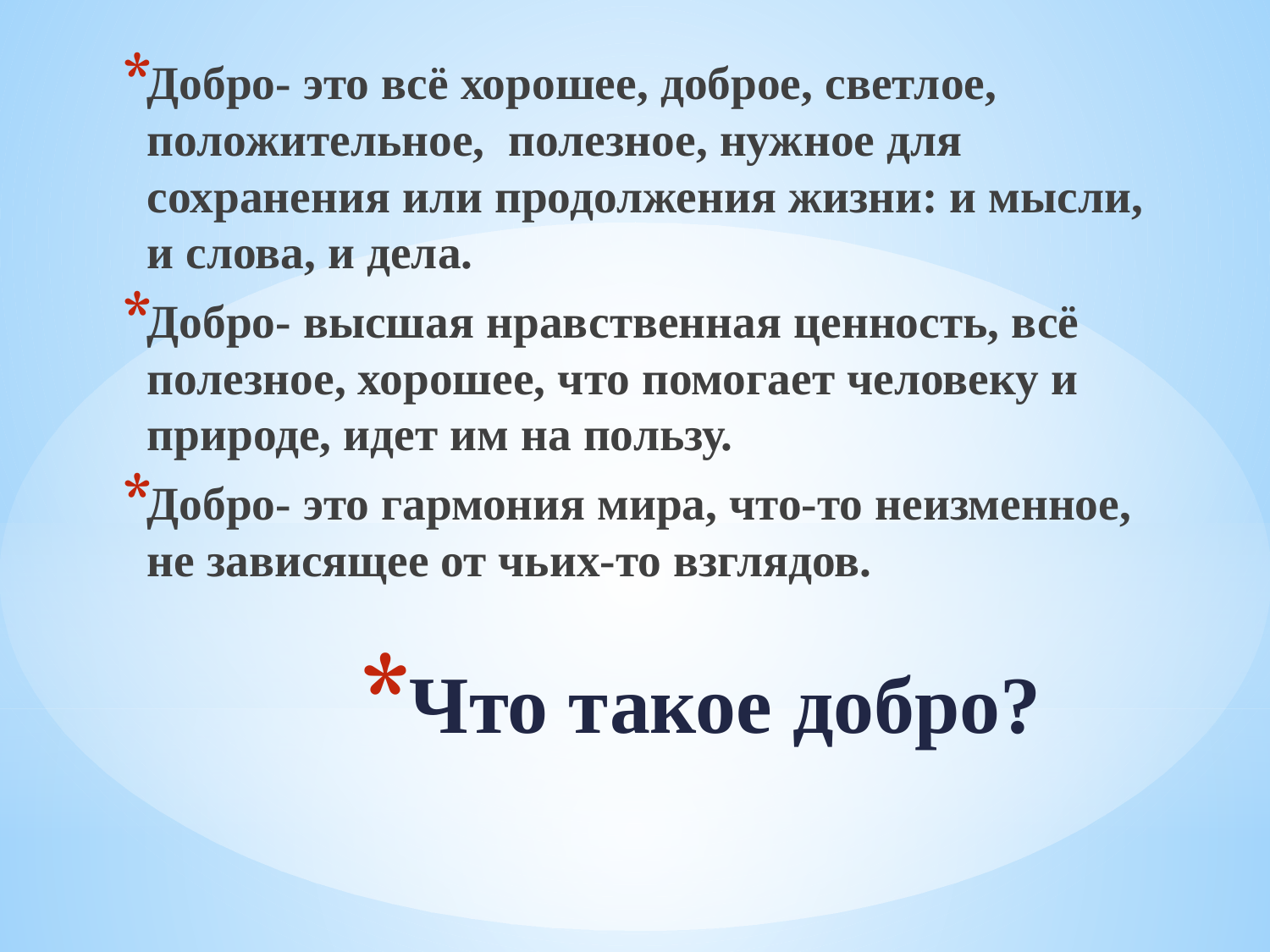

Добро- это всё хорошее, доброе, светлое, положительное,  полезное, нужное для сохранения или продолжения жизни: и мысли, и слова, и дела.
Добро- высшая нравственная ценность, всё полезное, хорошее, что помогает человеку и природе, идет им на пользу.
Добро- это гармония мира, что-то неизменное, не зависящее от чьих-то взглядов.

# Что такое добро?